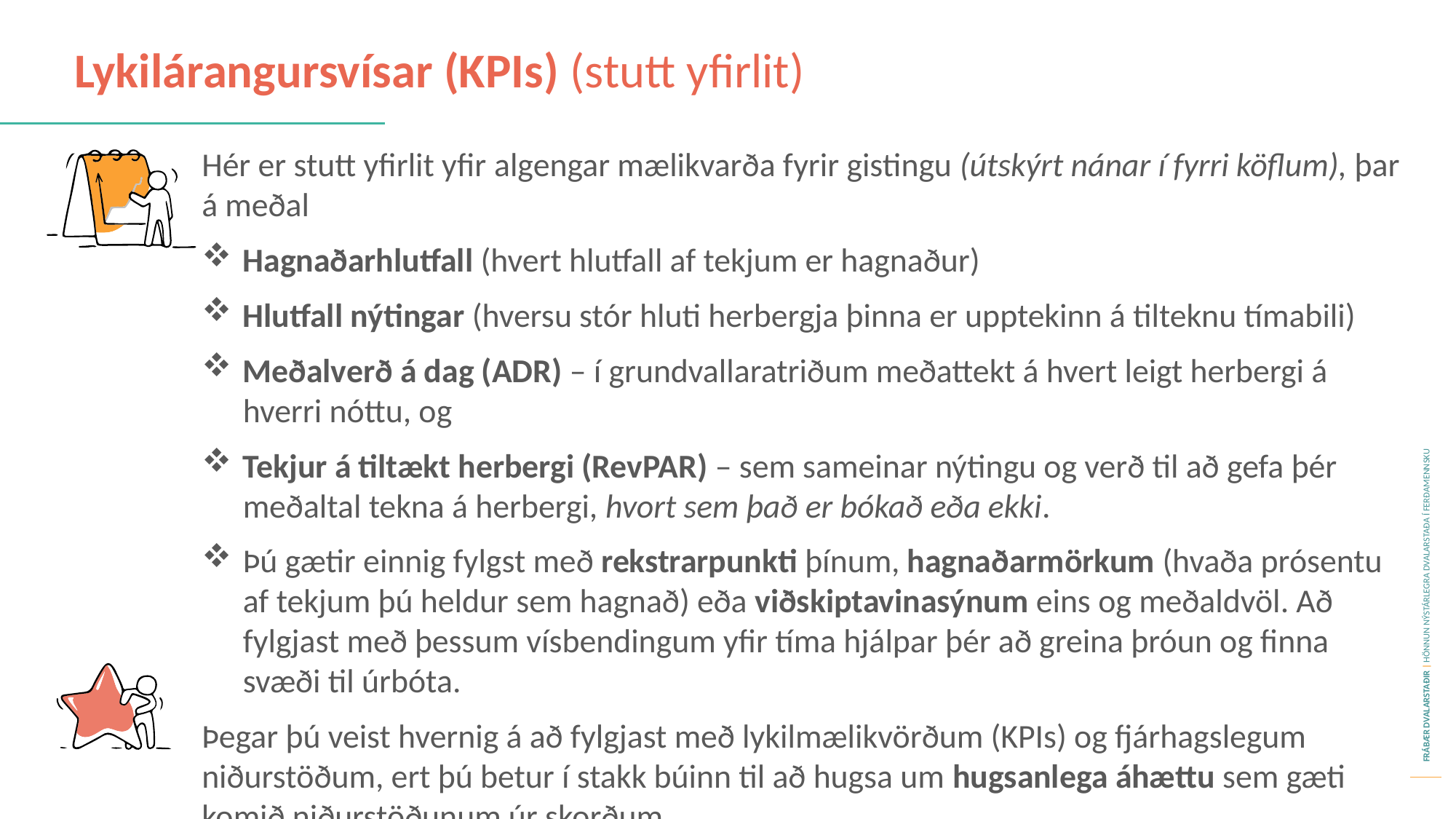

Lykilárangursvísar (KPIs) (stutt yfirlit)
Hér er stutt yfirlit yfir algengar mælikvarða fyrir gistingu (útskýrt nánar í fyrri köflum), þar á meðal
Hagnaðarhlutfall (hvert hlutfall af tekjum er hagnaður)
Hlutfall nýtingar (hversu stór hluti herbergja þinna er upptekinn á tilteknu tímabili)
Meðalverð á dag (ADR) – í grundvallaratriðum meðattekt á hvert leigt herbergi á hverri nóttu, og
Tekjur á tiltækt herbergi (RevPAR) – sem sameinar nýtingu og verð til að gefa þér meðaltal tekna á herbergi, hvort sem það er bókað eða ekki.
Þú gætir einnig fylgst með rekstrarpunkti þínum, hagnaðarmörkum (hvaða prósentu af tekjum þú heldur sem hagnað) eða viðskiptavinasýnum eins og meðaldvöl. Að fylgjast með þessum vísbendingum yfir tíma hjálpar þér að greina þróun og finna svæði til úrbóta.
Þegar þú veist hvernig á að fylgjast með lykilmælikvörðum (KPIs) og fjárhagslegum niðurstöðum, ert þú betur í stakk búinn til að hugsa um hugsanlega áhættu sem gæti komið niðurstöðunum úr skorðum.